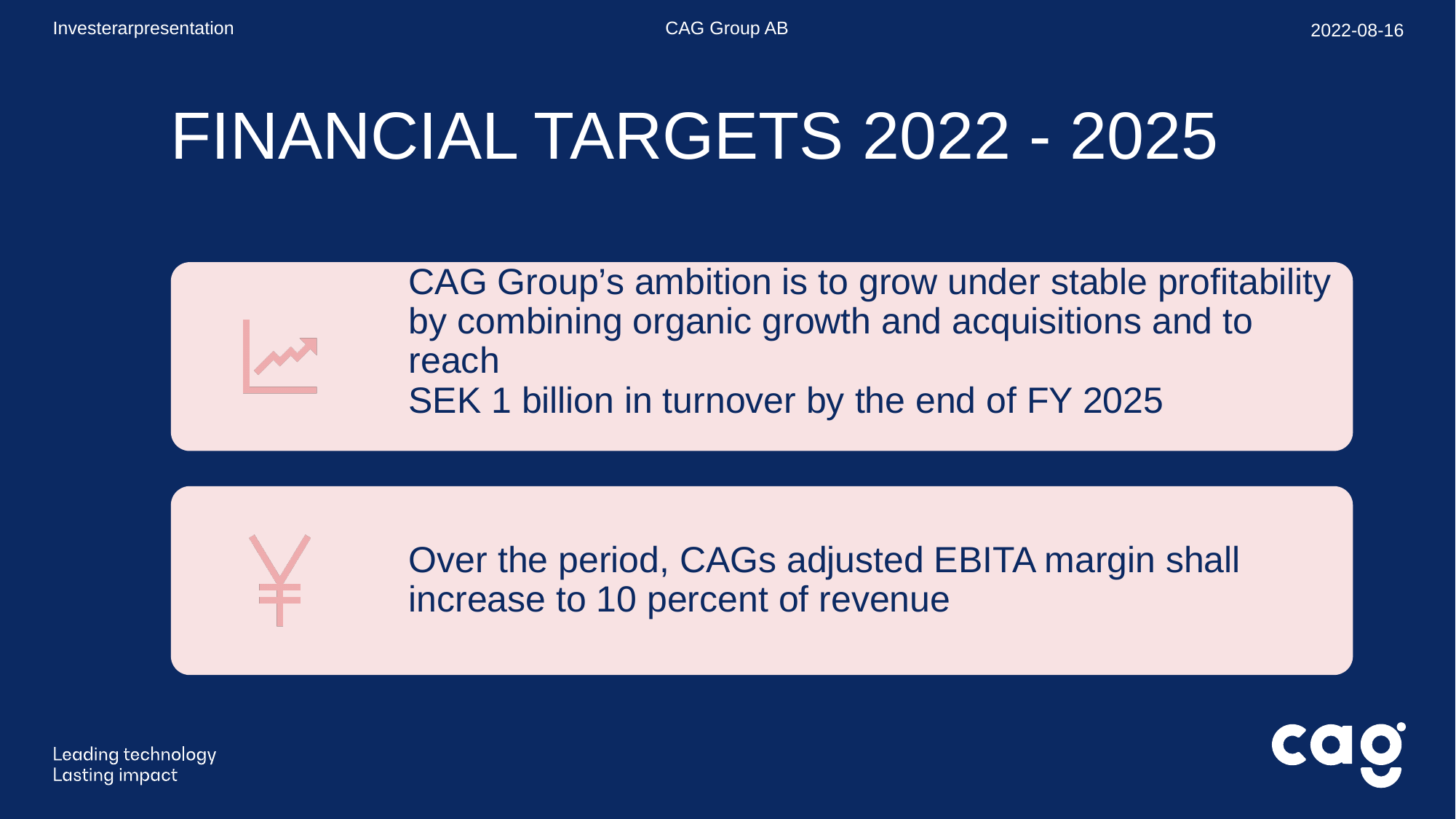

Investerarpresentation
CAG Group AB
2022-08-16
# FINANCIAL TARGETS 2022 - 2025
CAG Group’s ambition is to grow under stable profitability by combining organic growth and acquisitions and to reach
SEK 1 billion in turnover by the end of FY 2025
Over the period, CAGs adjusted EBITA margin shall increase to 10 percent of revenue